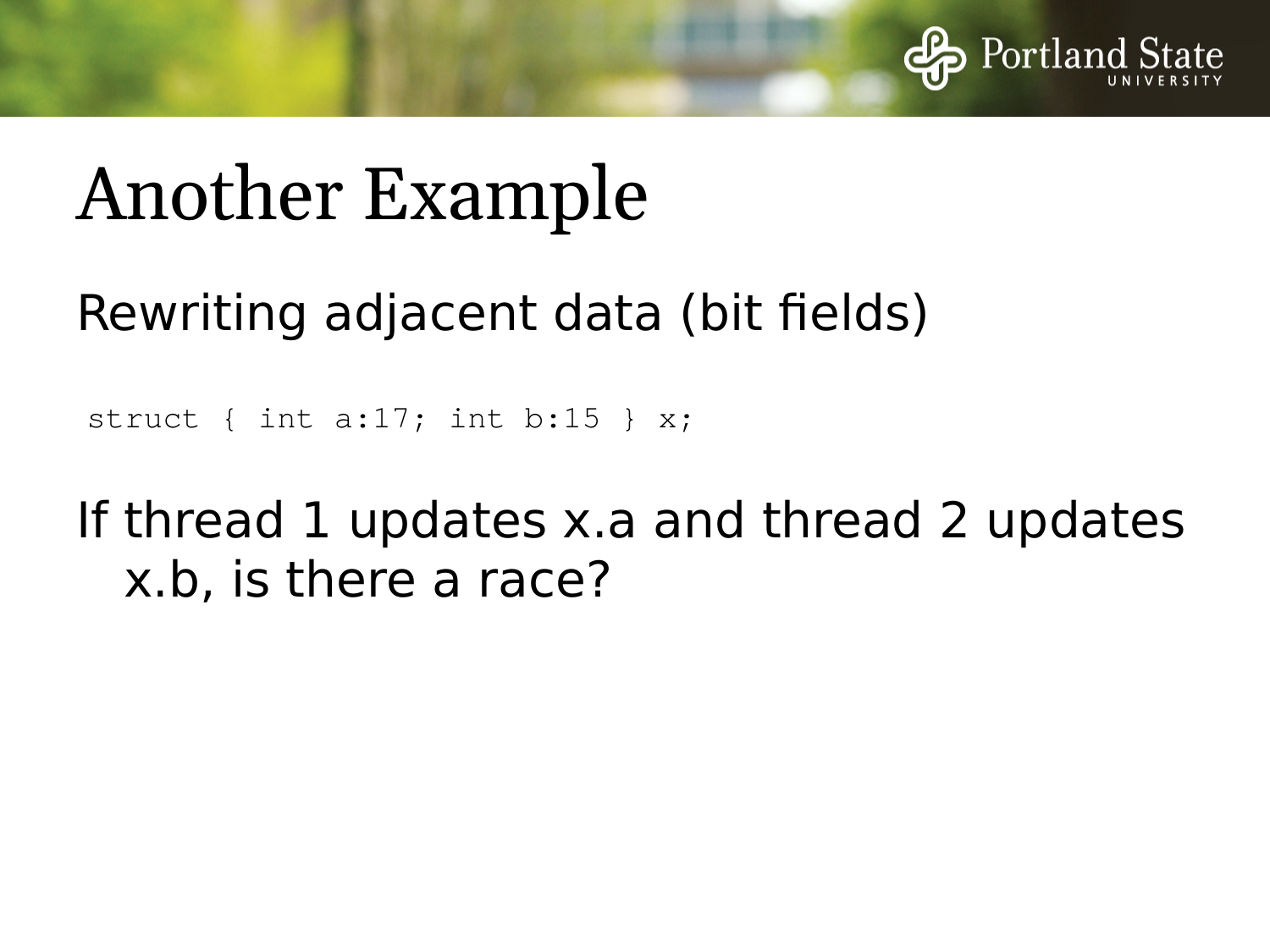

# Another Example
Rewriting adjacent data (bit fields)

If thread 1 updates x.a and thread 2 updates x.b, is there a race?
struct { int a:17; int b:15 } x;